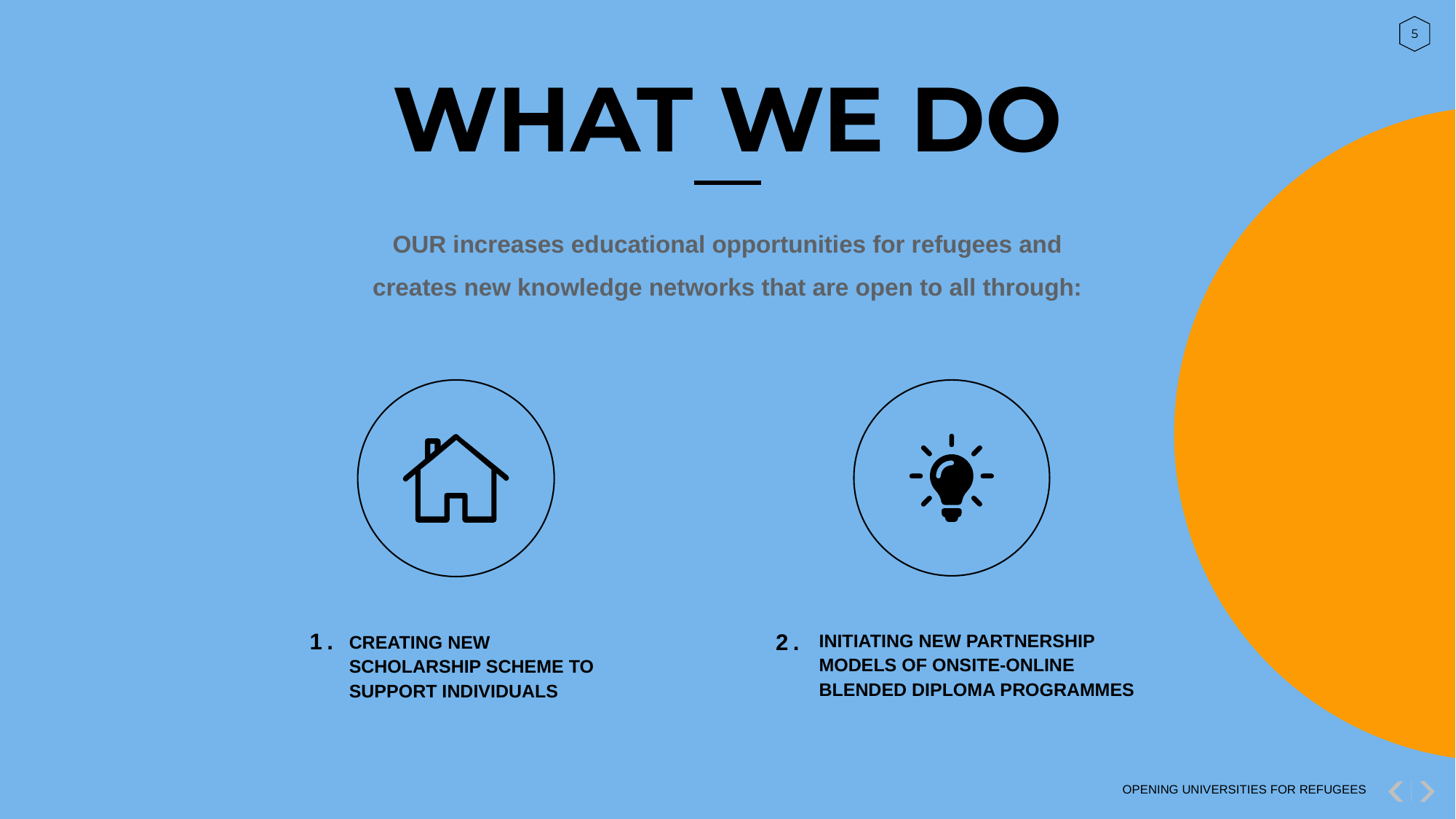

# WHAT WE DO

OUR increases educational opportunities for refugees and creates new knowledge networks that are open to all through:

1.
INITIATING NEW PARTNERSHIP MODELS OF ONSITE-ONLINE BLENDED DIPLOMA PROGRAMMES
2.
CREATING NEW SCHOLARSHIP SCHEME TO SUPPORT INDIVIDUALS
OPENING UNIVERSITIES FOR REFUGEES